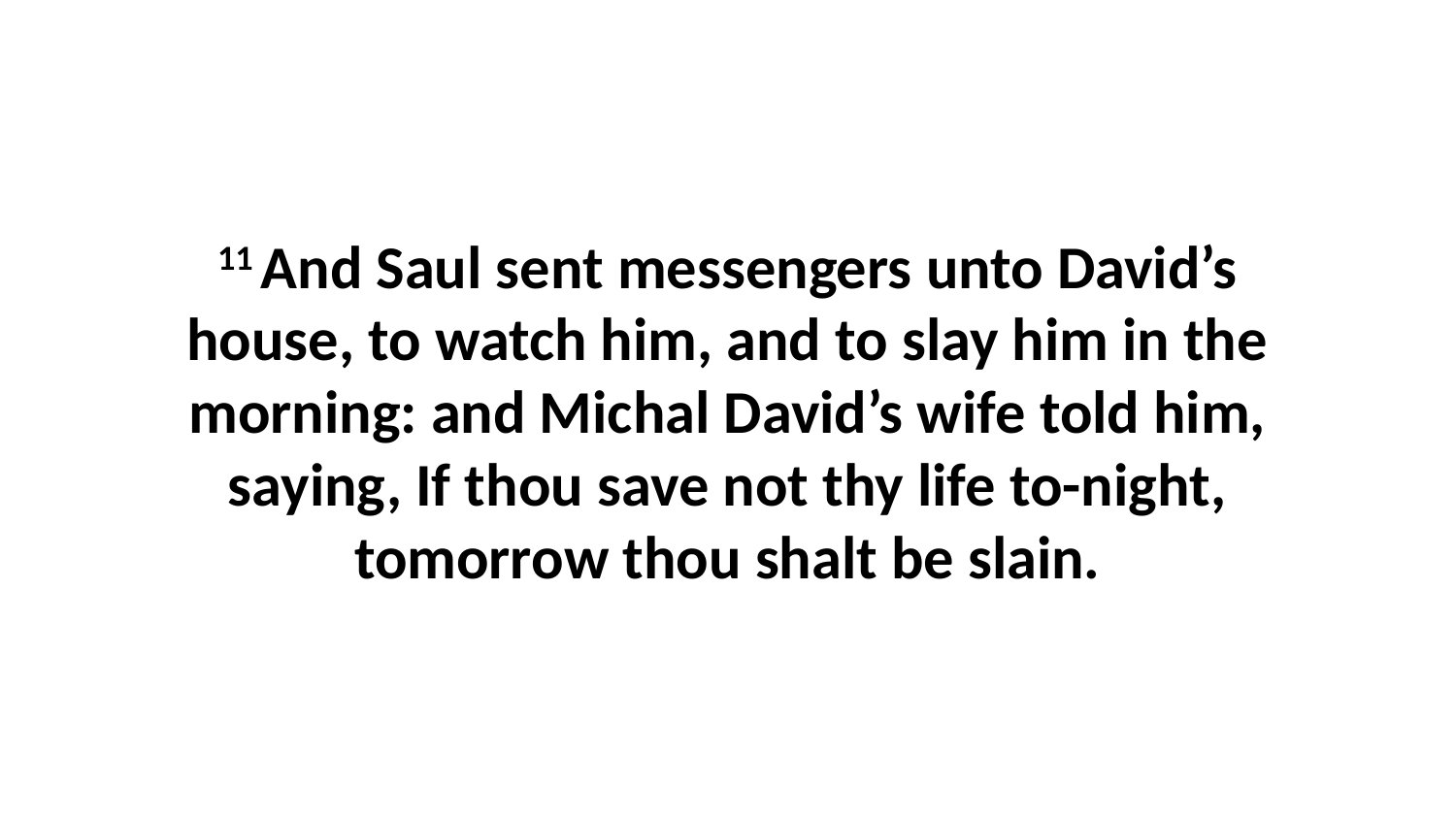

11 And Saul sent messengers unto David’s house, to watch him, and to slay him in the morning: and Michal David’s wife told him, saying, If thou save not thy life to-night, tomorrow thou shalt be slain.